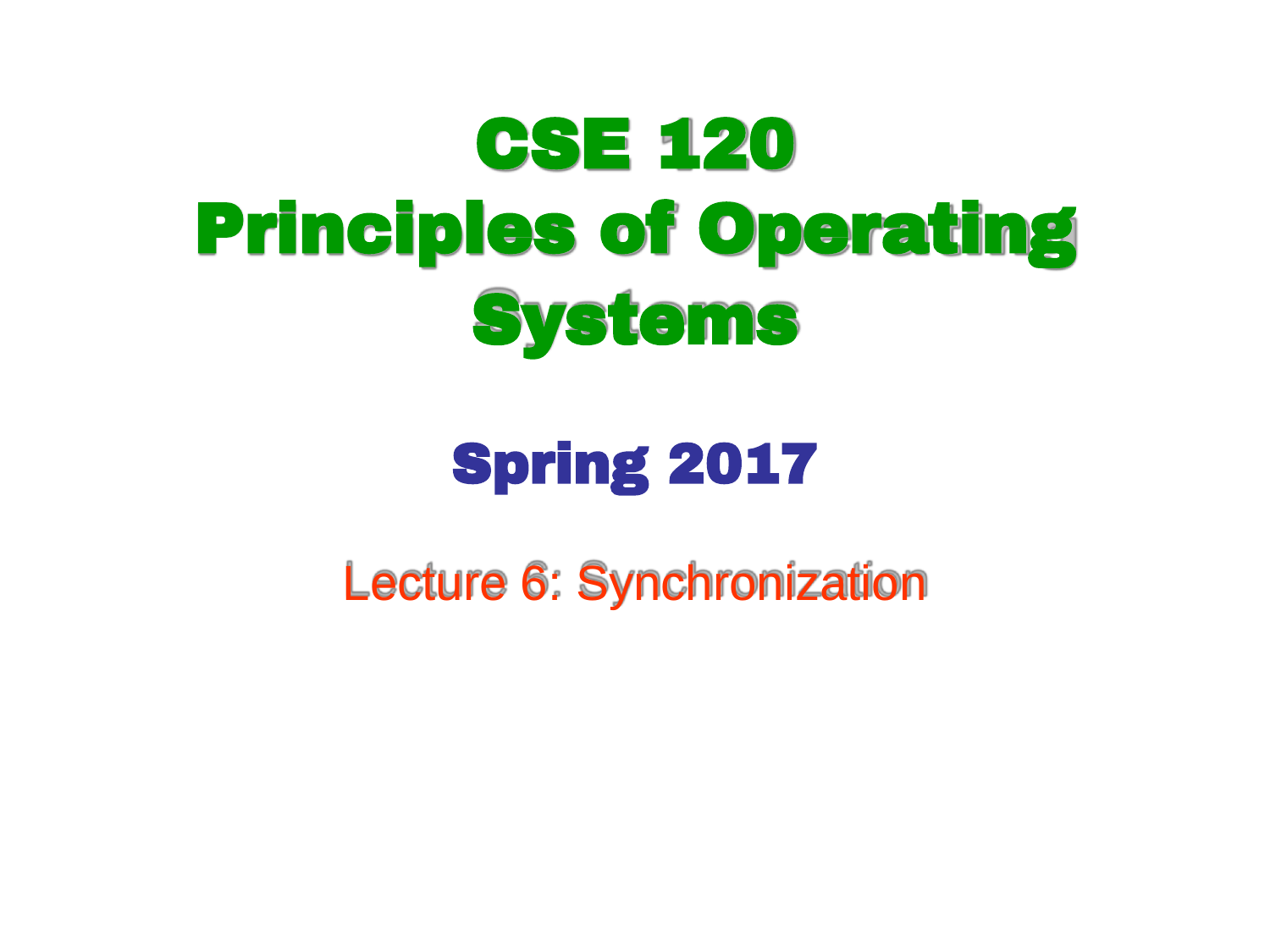

# CSE 120
Principles of Operating

Systems
Spring 2017
Lecture 6: Synchronization